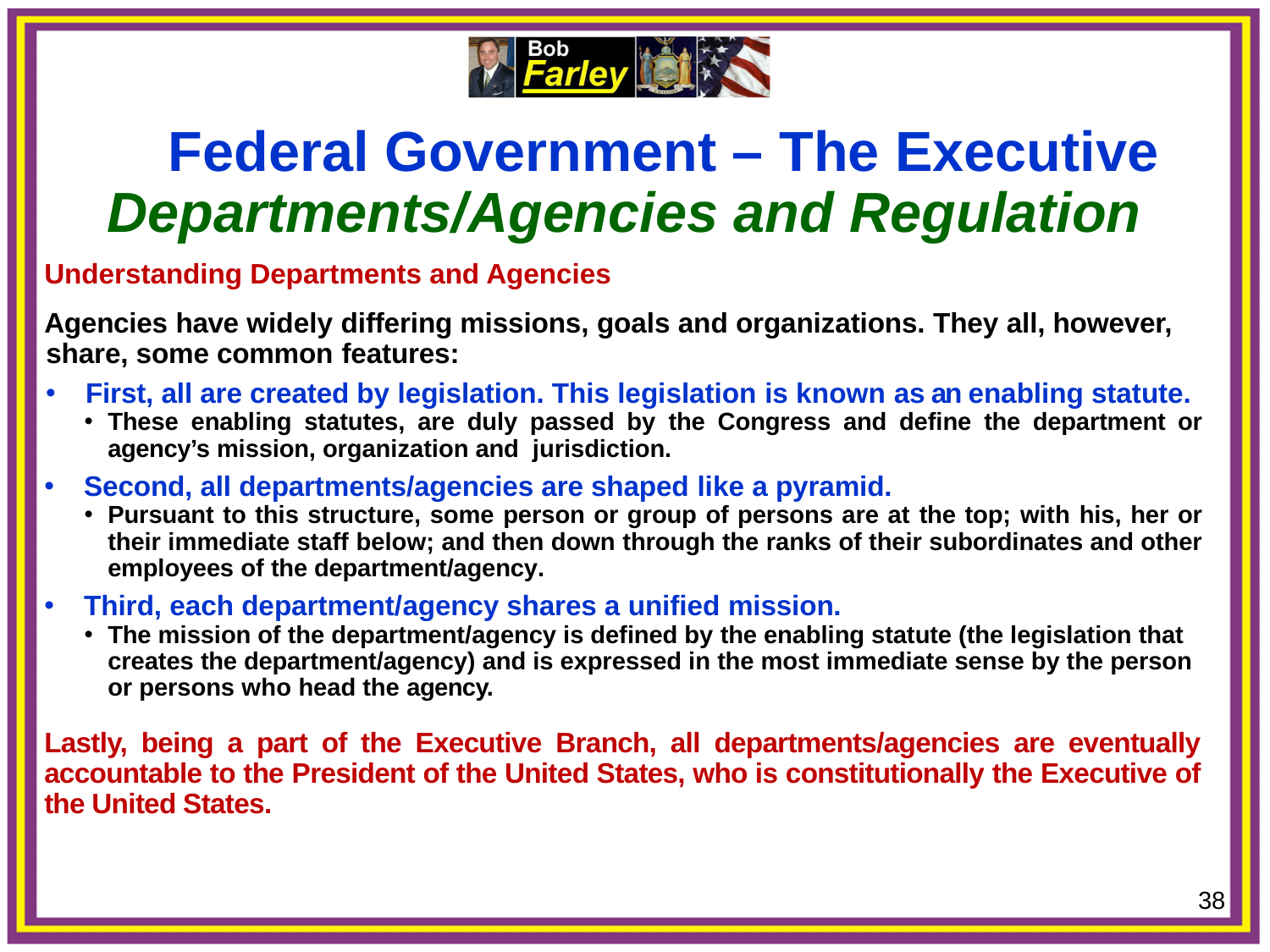

Federal Government – The Executive
Departments/Agencies and Regulation

Understanding Departments and Agencies

Agencies have widely differing missions, goals and organizations. They all, however, share, some common features:

First, all are created by legislation. This legislation is known as an enabling statute.
These enabling statutes, are duly passed by the Congress and define the department or agency’s mission, organization and  jurisdiction.

Second, all departments/agencies are shaped like a pyramid.
Pursuant to this structure, some person or group of persons are at the top; with his, her or their immediate staff below; and then down through the ranks of their subordinates and other employees of the department/agency.

Third, each department/agency shares a unified mission.
The mission of the department/agency is defined by the enabling statute (the legislation that  creates the department/agency) and is expressed in the most immediate sense by the person or persons who head the agency.

Lastly, being a part of the Executive Branch, all departments/agencies are eventually accountable to the President of the United States, who is constitutionally the Executive of the United States.

38